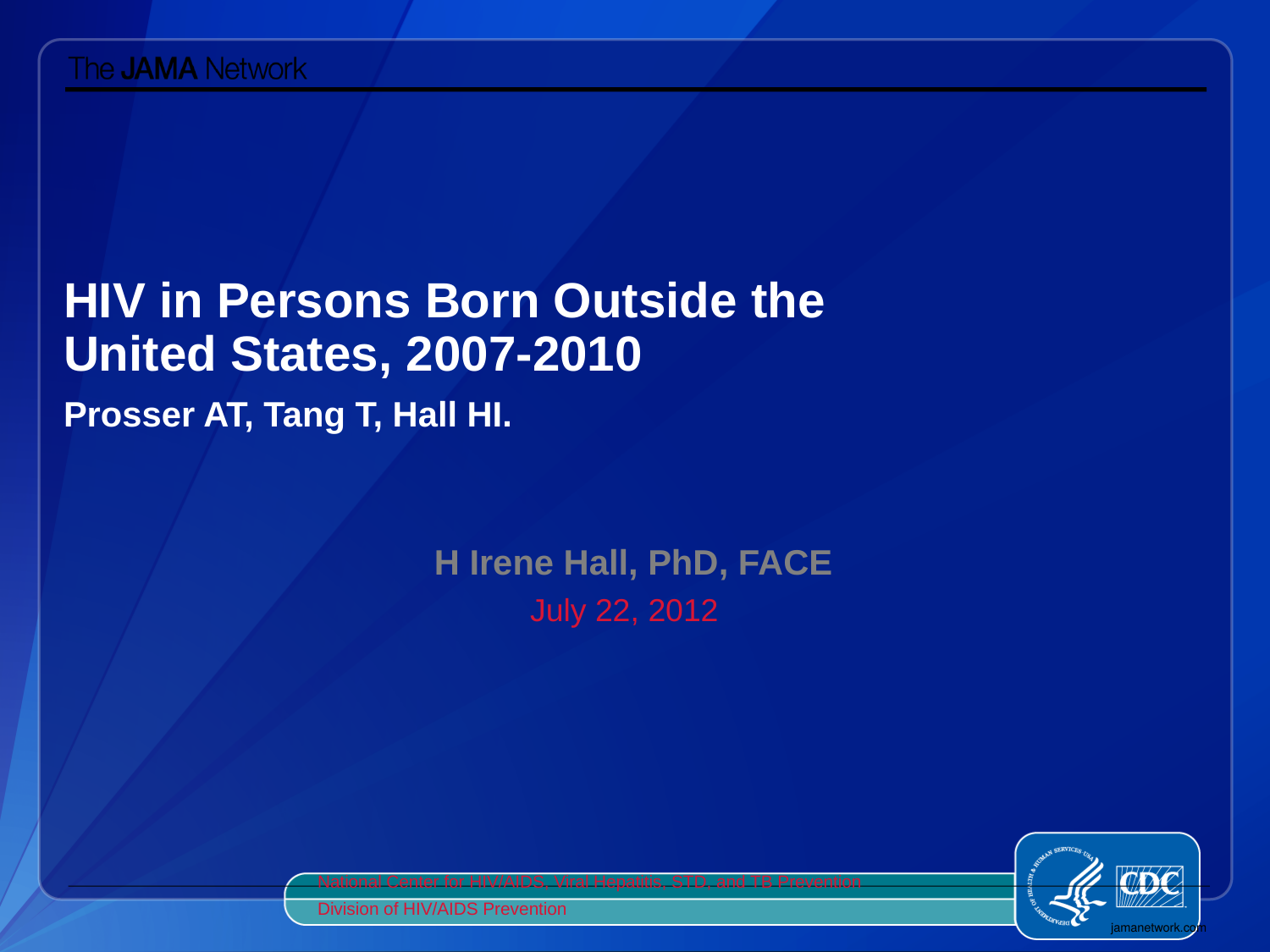

# HIV in Persons Born Outside the United States, 2007-2010 Prosser AT, Tang T, Hall HI.
 H Irene Hall, PhD, FACE
July 22, 2012
National Center for HIV/AIDS, Viral Hepatitis, STD, and TB Prevention
Division of HIV/AIDS Prevention